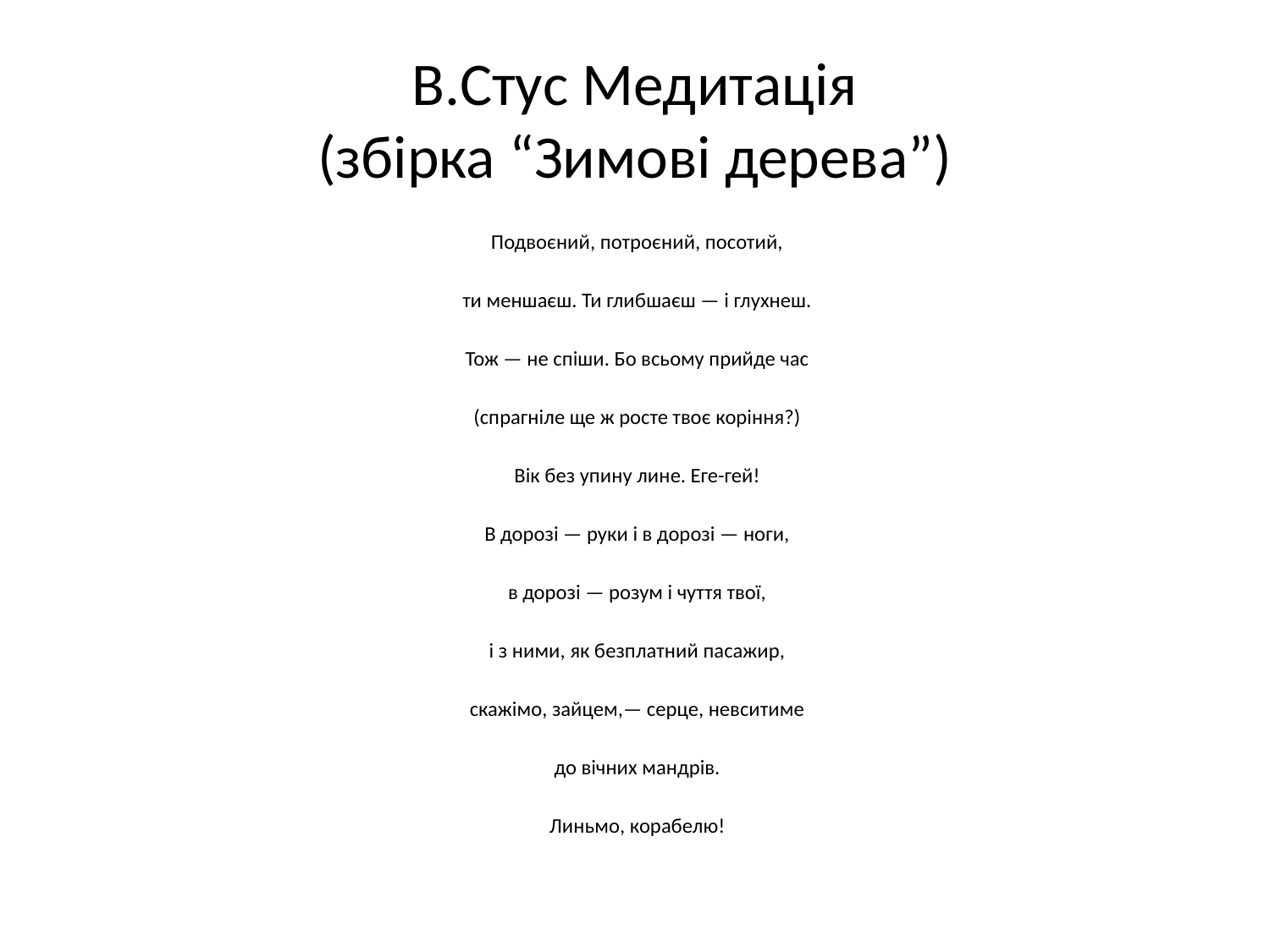

# В.Стус Медитація (збірка “Зимові дерева”)
Подвоєний, потроєний, посотий,

ти меншаєш. Ти глибшаєш — і глухнеш.

Тож — не спіши. Бо всьому прийде час

(спрагніле ще ж росте твоє коріння?)

Вік без упину лине. Еге-гей!

В дорозі — руки і в дорозі — ноги,

в дорозі — розум і чуття твої,

і з ними, як безплатний пасажир,

скажімо, зайцем,— серце, невситиме

до вічних мандрів.

Линьмо, корабелю!